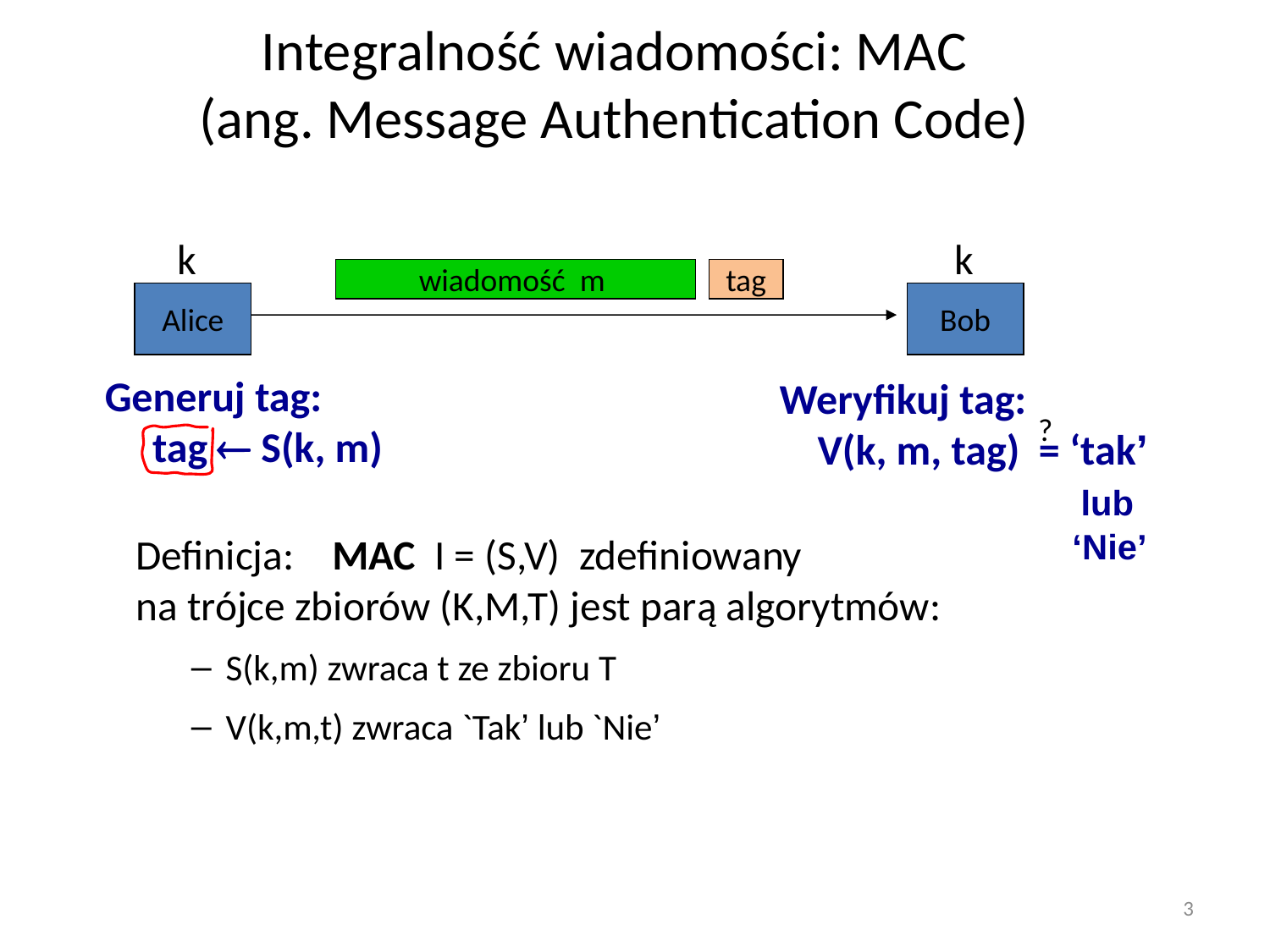

# Integralność wiadomości: MAC (ang. Message Authentication Code)
k
k
wiadomość  m
tag
Alice
Bob

Generuj tag:
     tag ← S(k, m)
Weryfikuj tag:
    V(k, m, tag)  = ‘tak’
		    lub
		    ‘Nie’
?
Definicja:    MAC  I = (S,V)  zdefiniowany
na trójce zbiorów (K,M,T) jest parą algorytmów:
S(k,m) zwraca t ze zbioru T
V(k,m,t) zwraca `Tak’ lub `Nie’
3